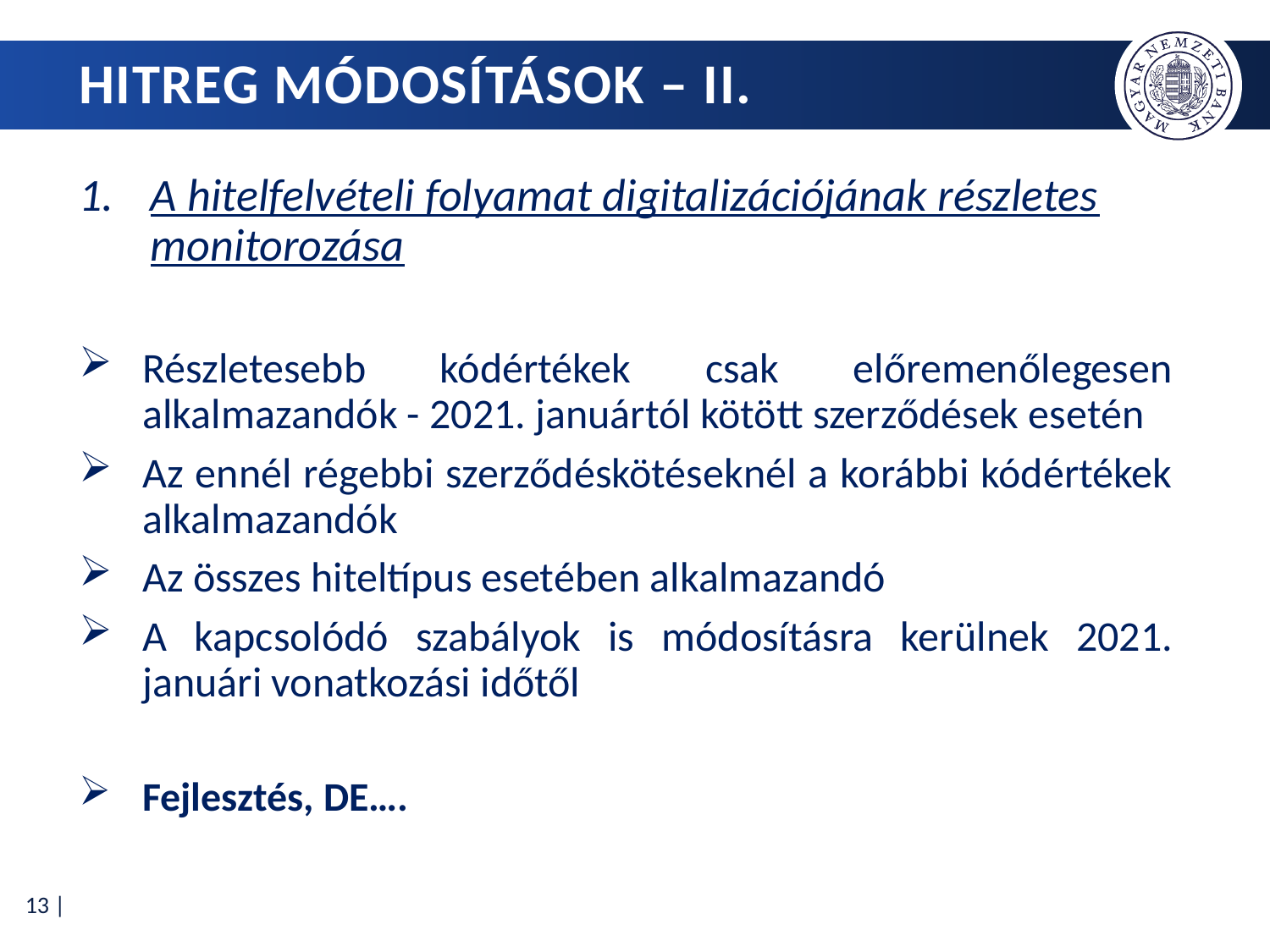

# HITREG mÓdosítások – II.
A hitelfelvételi folyamat digitalizációjának részletes monitorozása

Részletesebb kódértékek csak előremenőlegesen alkalmazandók - 2021. januártól kötött szerződések esetén
Az ennél régebbi szerződéskötéseknél a korábbi kódértékek alkalmazandók
Az összes hiteltípus esetében alkalmazandó
A kapcsolódó szabályok is módosításra kerülnek 2021. januári vonatkozási időtől

Fejlesztés, DE….